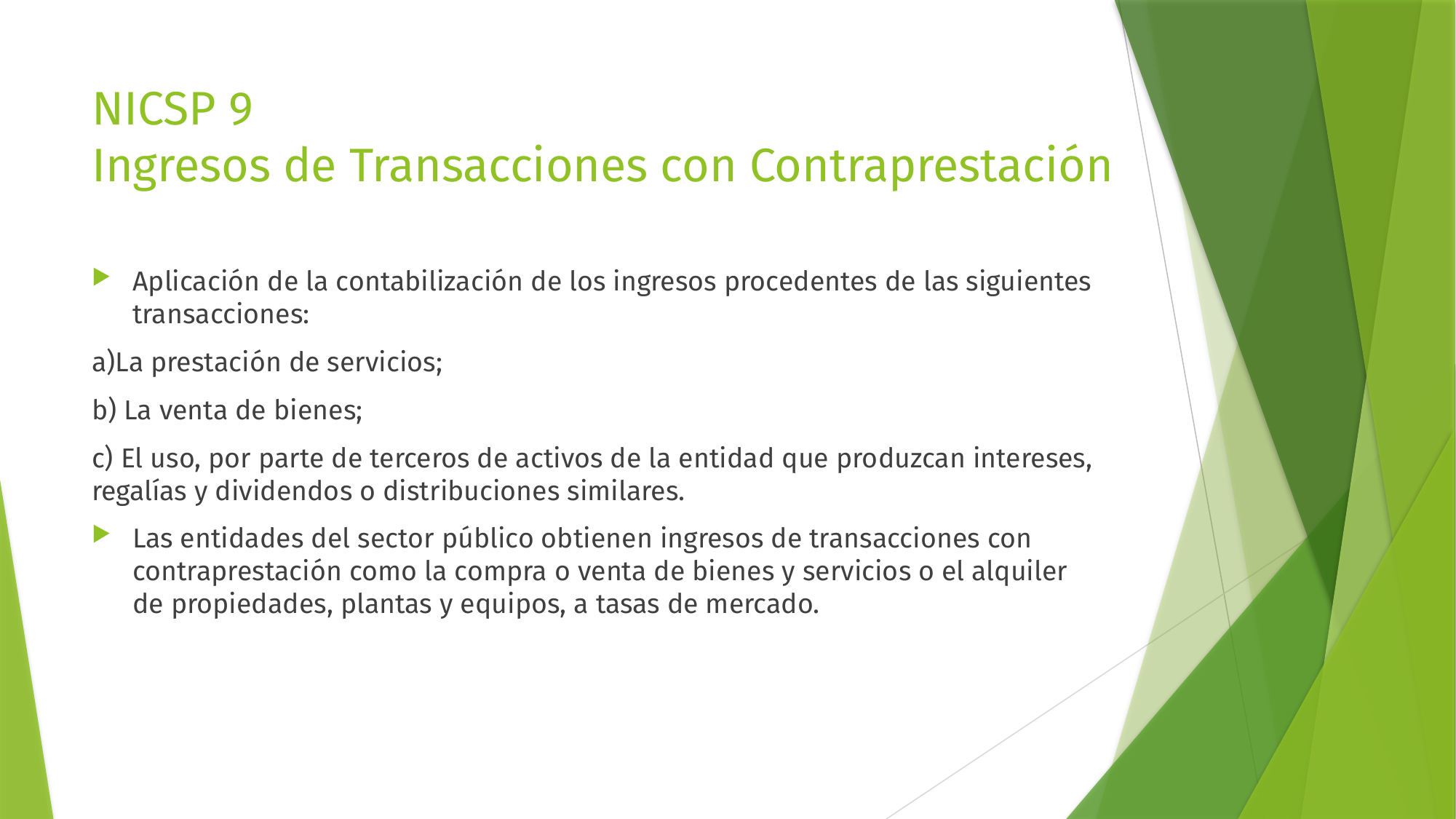

# NICSP 9 Ingresos de Transacciones con Contraprestación
Aplicación de la contabilización de los ingresos procedentes de las siguientes transacciones:
a)La prestación de servicios;
b) La venta de bienes;
c) El uso, por parte de terceros de activos de la entidad que produzcan intereses, regalías y dividendos o distribuciones similares.
Las entidades del sector público obtienen ingresos de transacciones con contraprestación como la compra o venta de bienes y servicios o el alquiler de propiedades, plantas y equipos, a tasas de mercado.